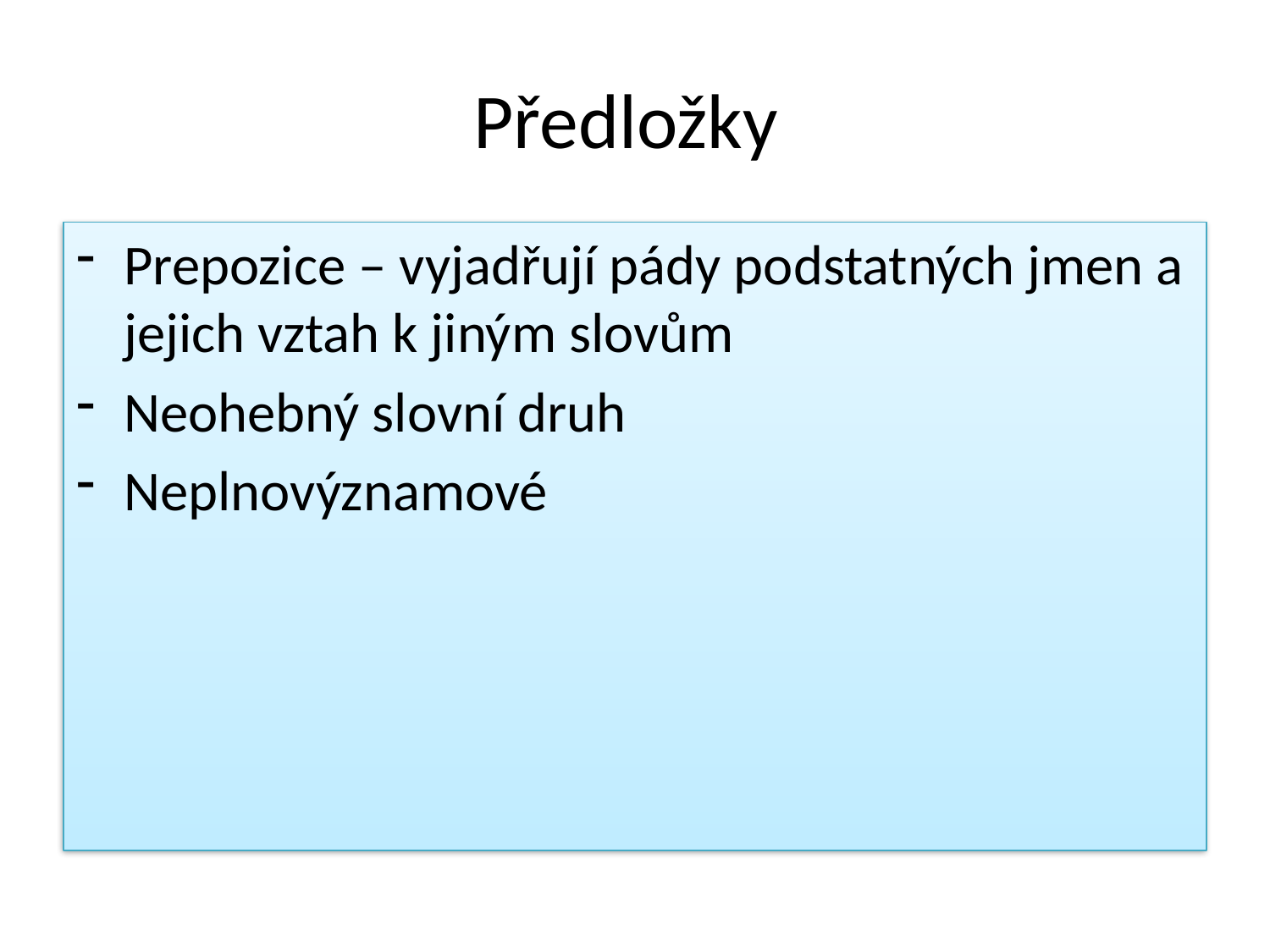

# Předložky
Prepozice – vyjadřují pády podstatných jmen a jejich vztah k jiným slovům
Neohebný slovní druh
Neplnovýznamové